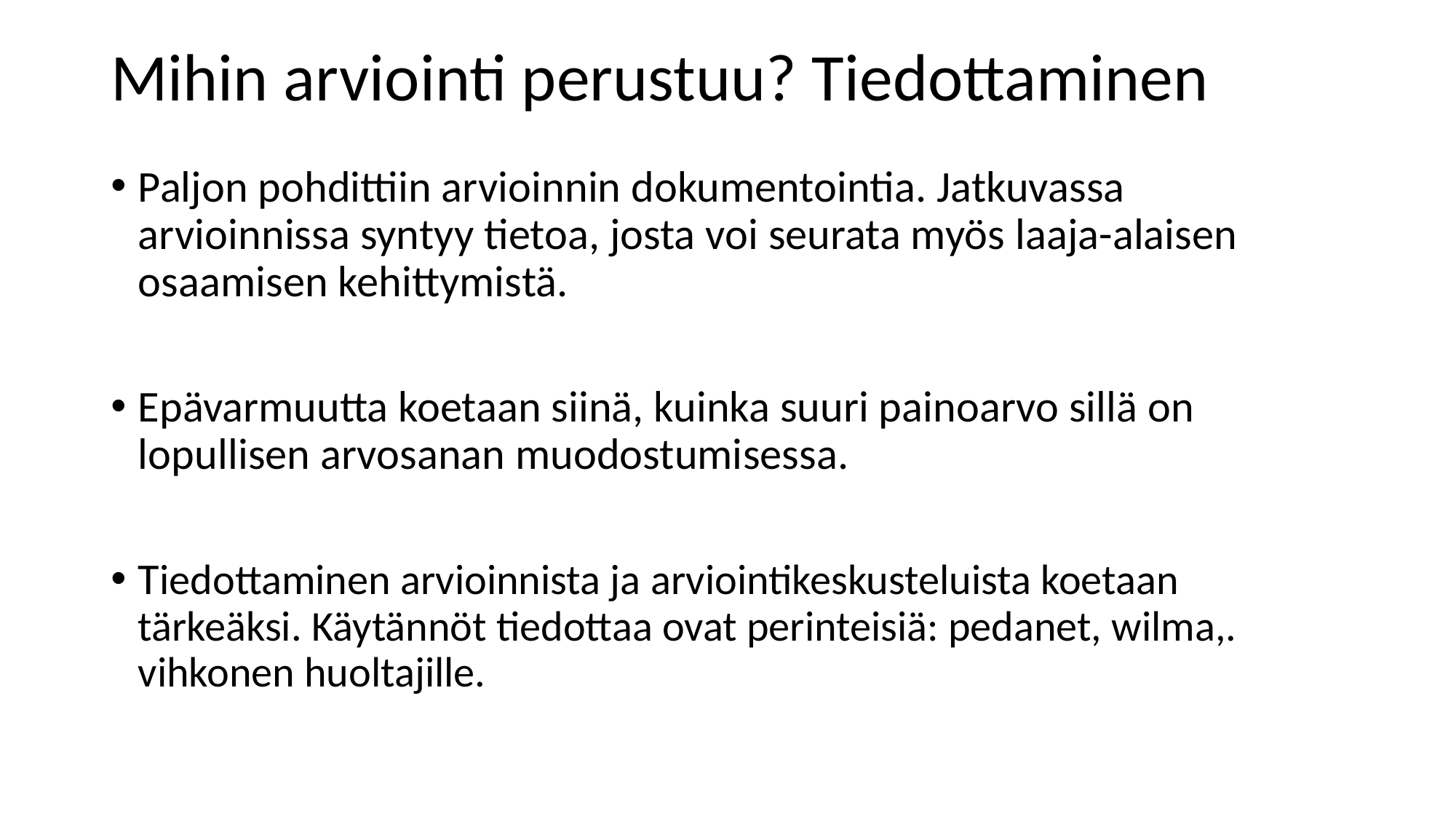

# Mihin arviointi perustuu? Tiedottaminen
Paljon pohdittiin arvioinnin dokumentointia. Jatkuvassa arvioinnissa syntyy tietoa, josta voi seurata myös laaja-alaisen osaamisen kehittymistä.

Epävarmuutta koetaan siinä, kuinka suuri painoarvo sillä on lopullisen arvosanan muodostumisessa.

Tiedottaminen arvioinnista ja arviointikeskusteluista koetaan tärkeäksi. Käytännöt tiedottaa ovat perinteisiä: pedanet, wilma,. vihkonen huoltajille.